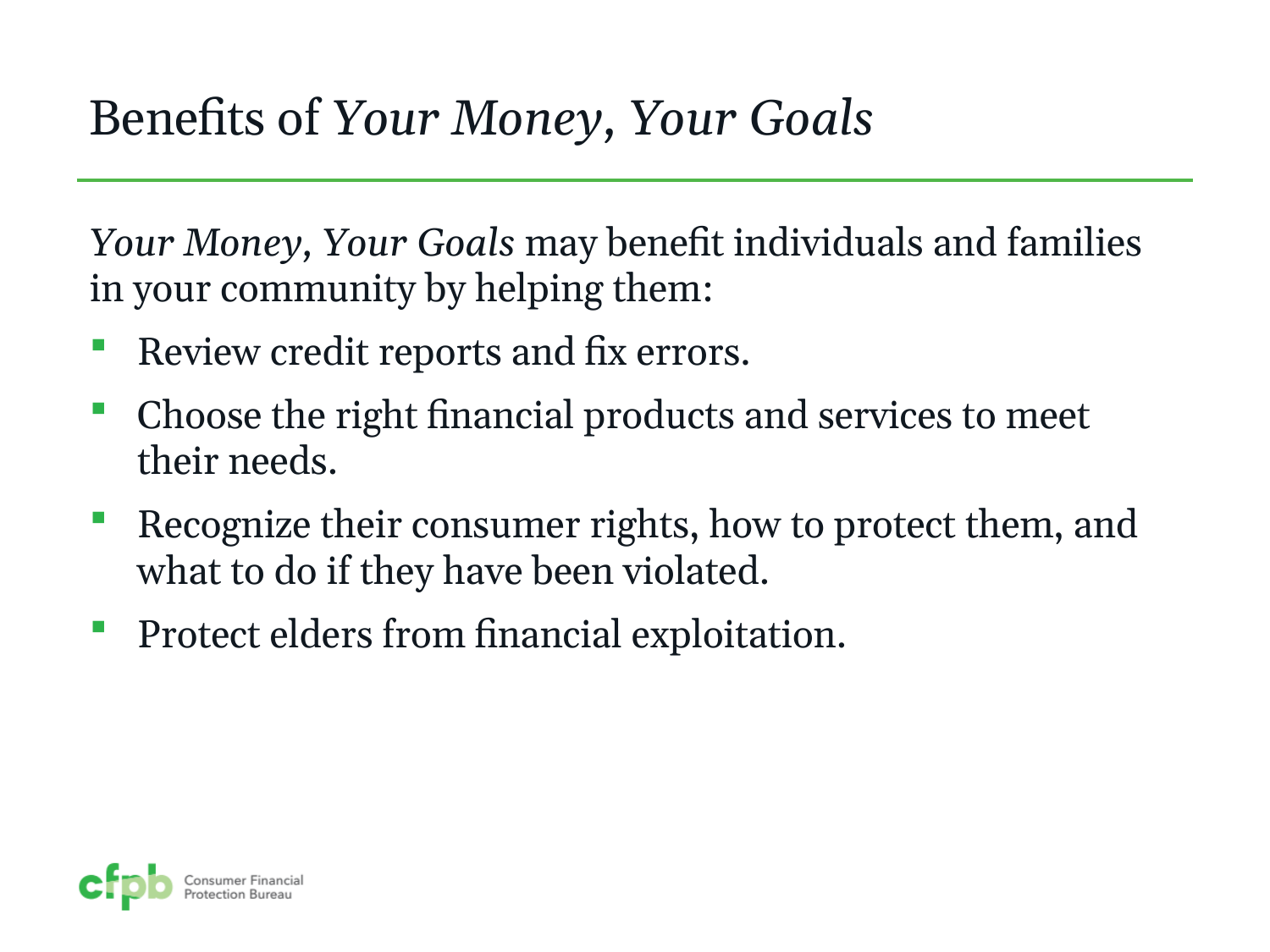

# Benefits of Your Money, Your Goals
Your Money, Your Goals may benefit individuals and families in your community by helping them:
Review credit reports and fix errors.
Choose the right financial products and services to meet their needs.
Recognize their consumer rights, how to protect them, and what to do if they have been violated.
Protect elders from financial exploitation.